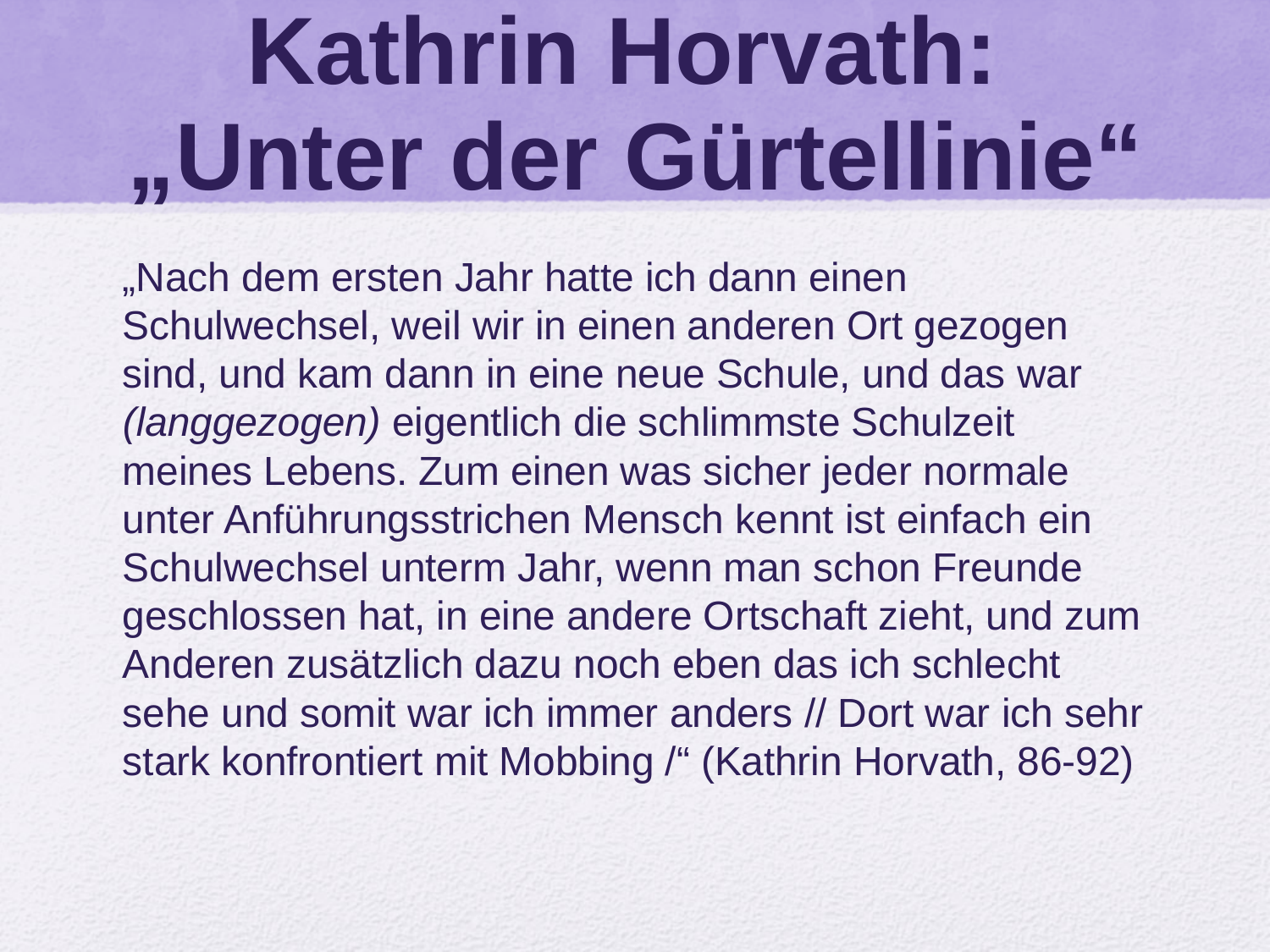

# Kathrin Horvath: „Unter der Gürtellinie“
„Nach dem ersten Jahr hatte ich dann einen Schulwechsel, weil wir in einen anderen Ort gezogen sind, und kam dann in eine neue Schule, und das war (langgezogen) eigentlich die schlimmste Schulzeit meines Lebens. Zum einen was sicher jeder normale unter Anführungsstrichen Mensch kennt ist einfach ein Schulwechsel unterm Jahr, wenn man schon Freunde geschlossen hat, in eine andere Ortschaft zieht, und zum Anderen zusätzlich dazu noch eben das ich schlecht sehe und somit war ich immer anders // Dort war ich sehr stark konfrontiert mit Mobbing /“ (Kathrin Horvath, 86-92)